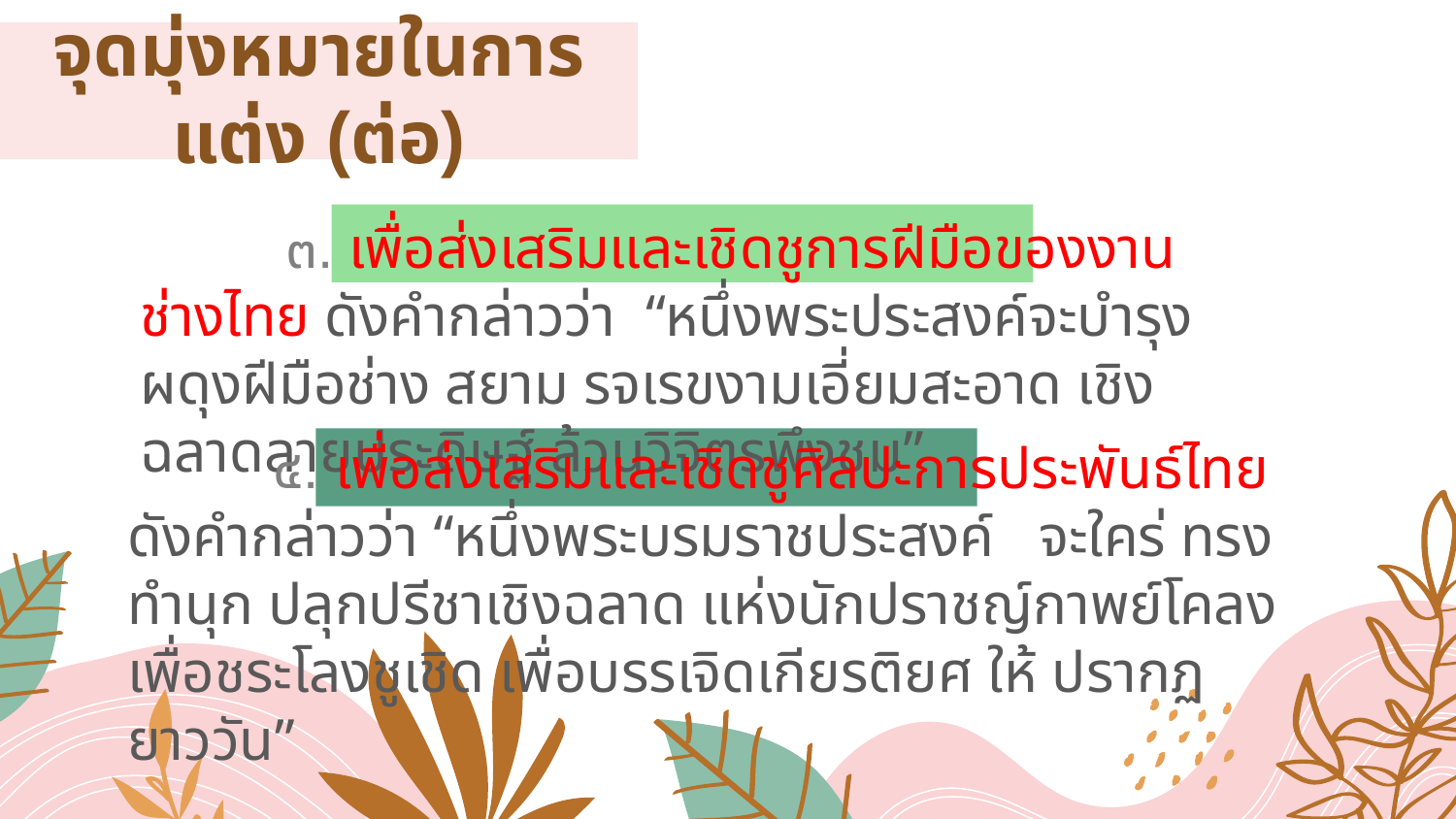

จุดมุ่งหมายในการแต่ง (ต่อ)

	๓. เพื่อส่งเสริมและเชิดชูการฝีมือของงานช่างไทย ดังคำกล่าวว่า  “หนึ่งพระประสงค์จะบำรุง ผดุงฝีมือช่าง สยาม รจเรขงามเอี่ยมสะอาด เชิงฉลาดลายประดิษฐ์ ล้วนวิจิตรพึงชม”
	๔. เพื่อส่งเสริมและเชิดชูศิลปะการประพันธ์ไทย ดังคำกล่าวว่า “หนึ่งพระบรมราชประสงค์   จะใคร่ ทรงทำนุก ปลุกปรีชาเชิงฉลาด แห่งนักปราชญ์กาพย์โคลง เพื่อชระโลงชูเชิด เพื่อบรรเจิดเกียรติยศ ให้ ปรากฏยาววัน”